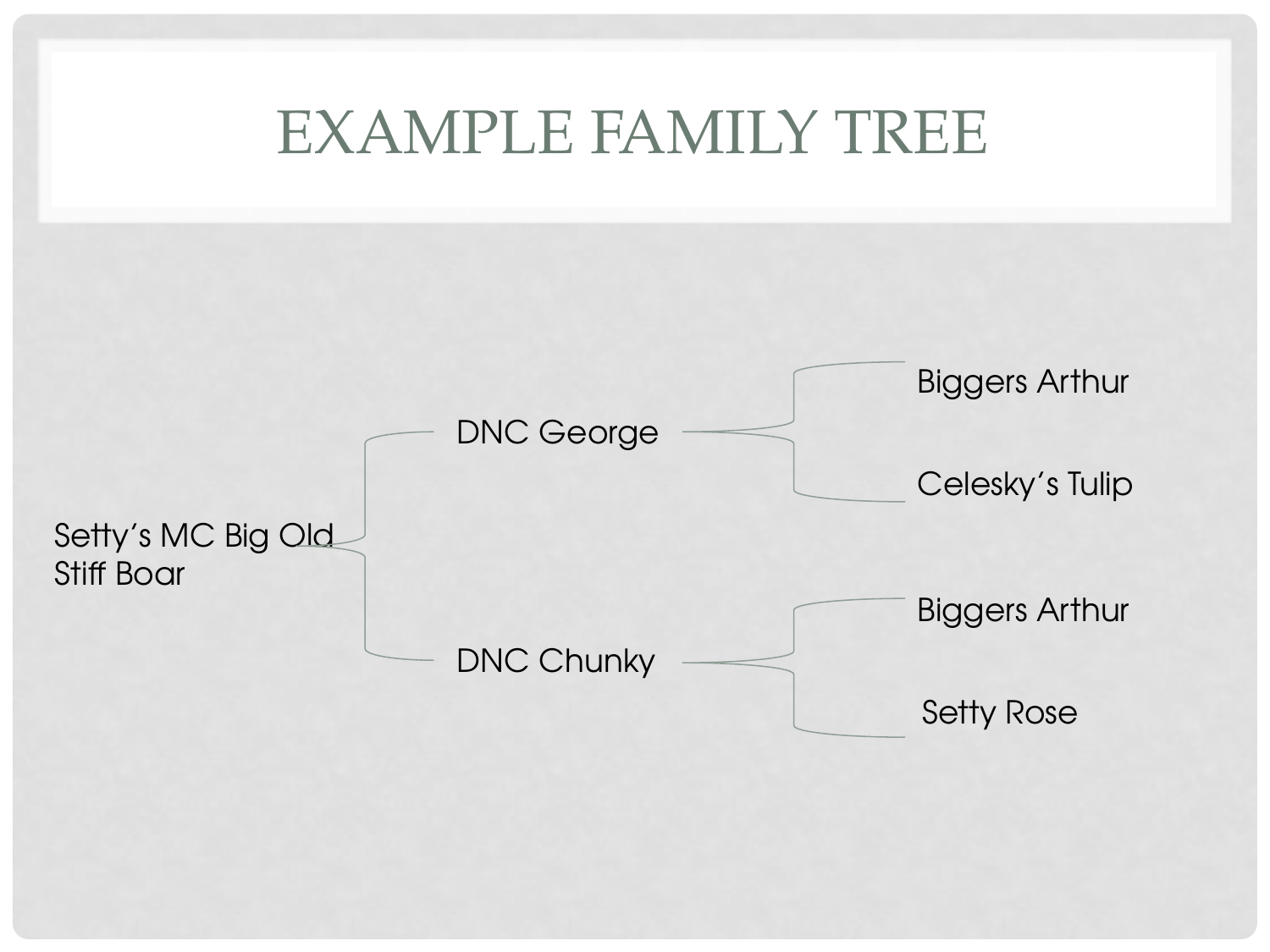

# Example Family Tree
Biggers Arthur

DNC George

Celesky’s Tulip
Setty’s MC Big Old Stiff Boar
Biggers Arthur

DNC Chunky
Setty Rose